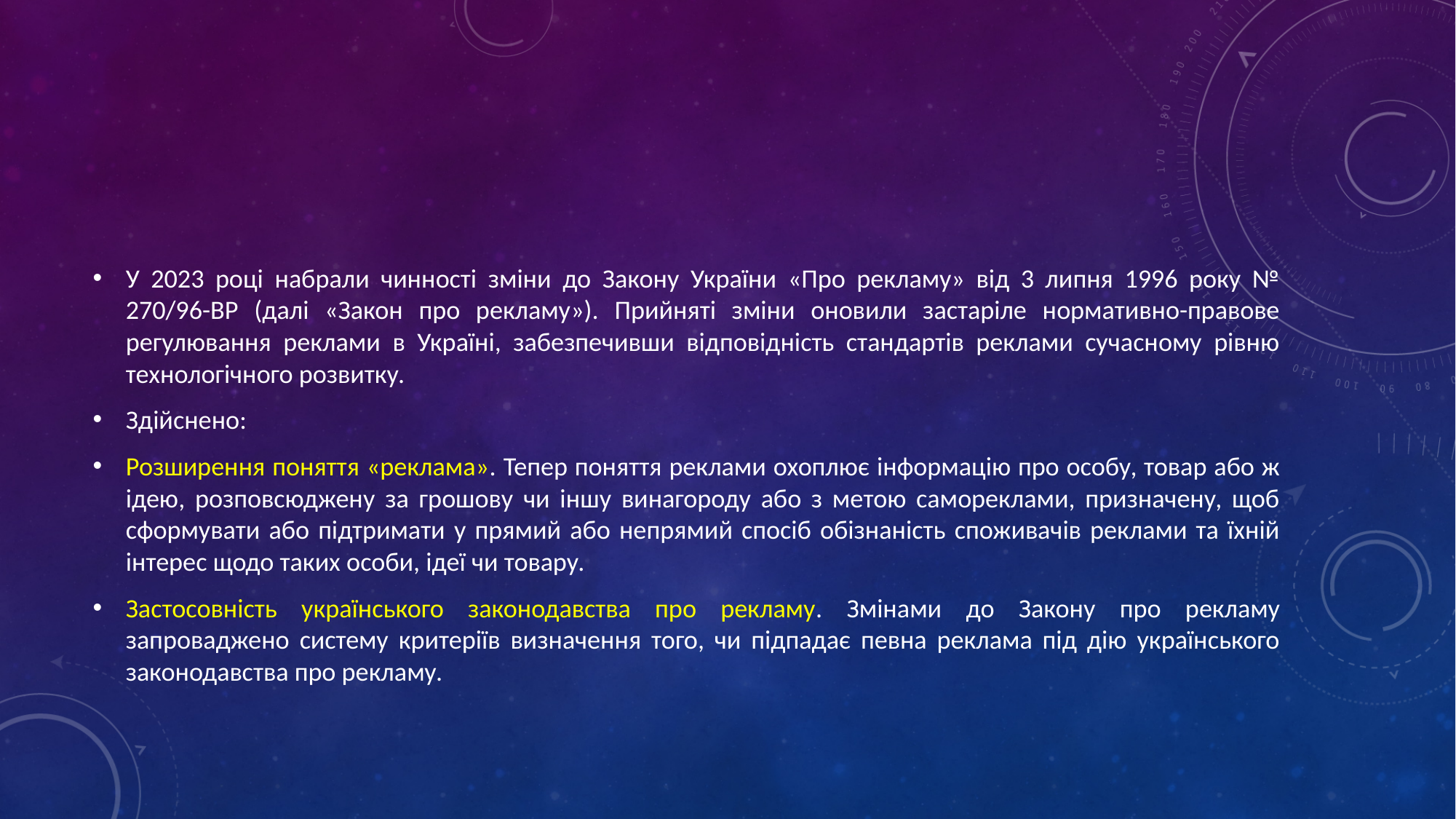

#
У 2023 році набрали чинності зміни до Закону України «Про рекламу» від 3 липня 1996 року № 270/96-ВР (далі «Закон про рекламу»). Прийняті зміни оновили застаріле нормативно-правове регулювання реклами в Україні, забезпечивши відповідність стандартів реклами сучасному рівню технологічного розвитку.
Здійснено:
Розширення поняття «реклама». Тепер поняття реклами охоплює інформацію про особу, товар або ж ідею, розповсюджену за грошову чи іншу винагороду або з метою самореклами, призначену, щоб сформувати або підтримати у прямий або непрямий спосіб обізнаність споживачів реклами та їхній інтерес щодо таких особи, ідеї чи товару.
Застосовність українського законодавства про рекламу. Змінами до Закону про рекламу запроваджено систему критеріїв визначення того, чи підпадає певна реклама під дію українського законодавства про рекламу.